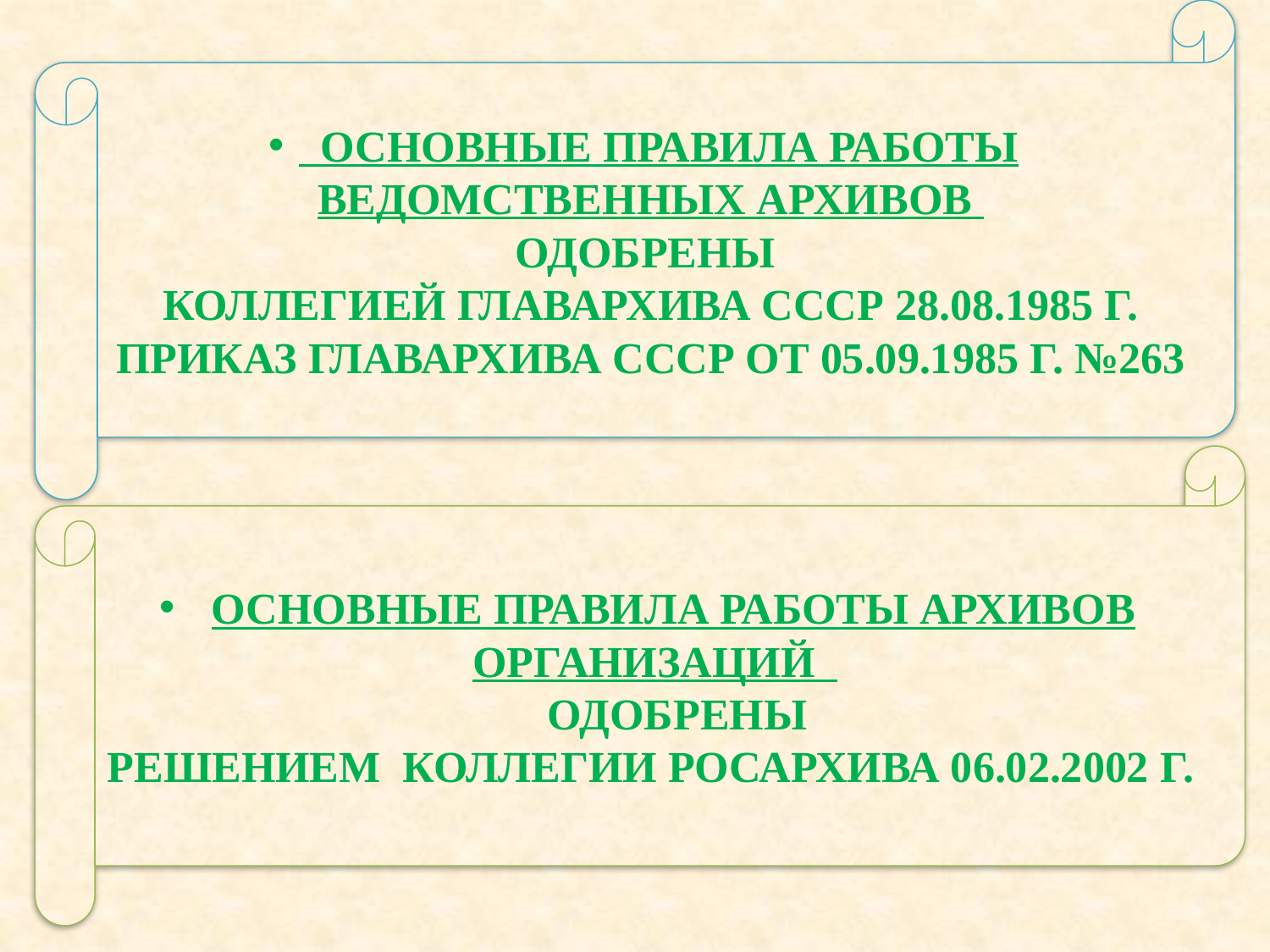

Основные правила работы ведомственных архивов
Одобрены
Коллегией Главархива СССР 28.08.1985 г.
Приказ главархива ссср от 05.09.1985 г. №263
Основные правила работы ведомственных архивов
(Одобрены коллегией Главархива СССР 28 августа 1985 г.,
приказ Главархива СССР от 5 сентября 1985 г. N 263)

  Основные правила работы архивов организаций
                                        Одобрены
решением  Коллегии Росархива 06.02.2002 г.